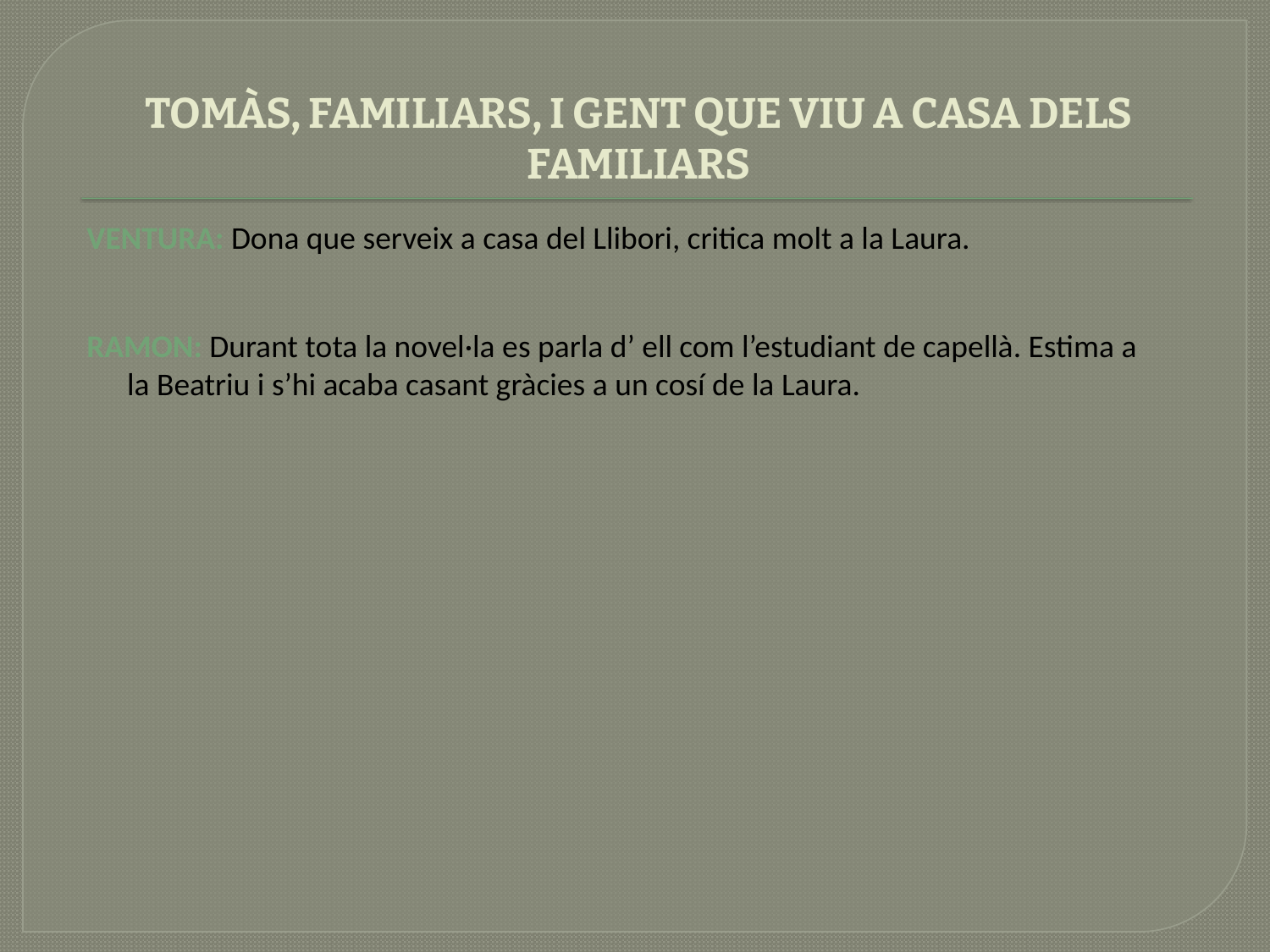

# TOMÀS, FAMILIARS, I GENT QUE VIU A CASA DELS FAMILIARS
VENTURA: Dona que serveix a casa del Llibori, critica molt a la Laura.

RAMON: Durant tota la novel·la es parla d’ ell com l’estudiant de capellà. Estima a la Beatriu i s’hi acaba casant gràcies a un cosí de la Laura.